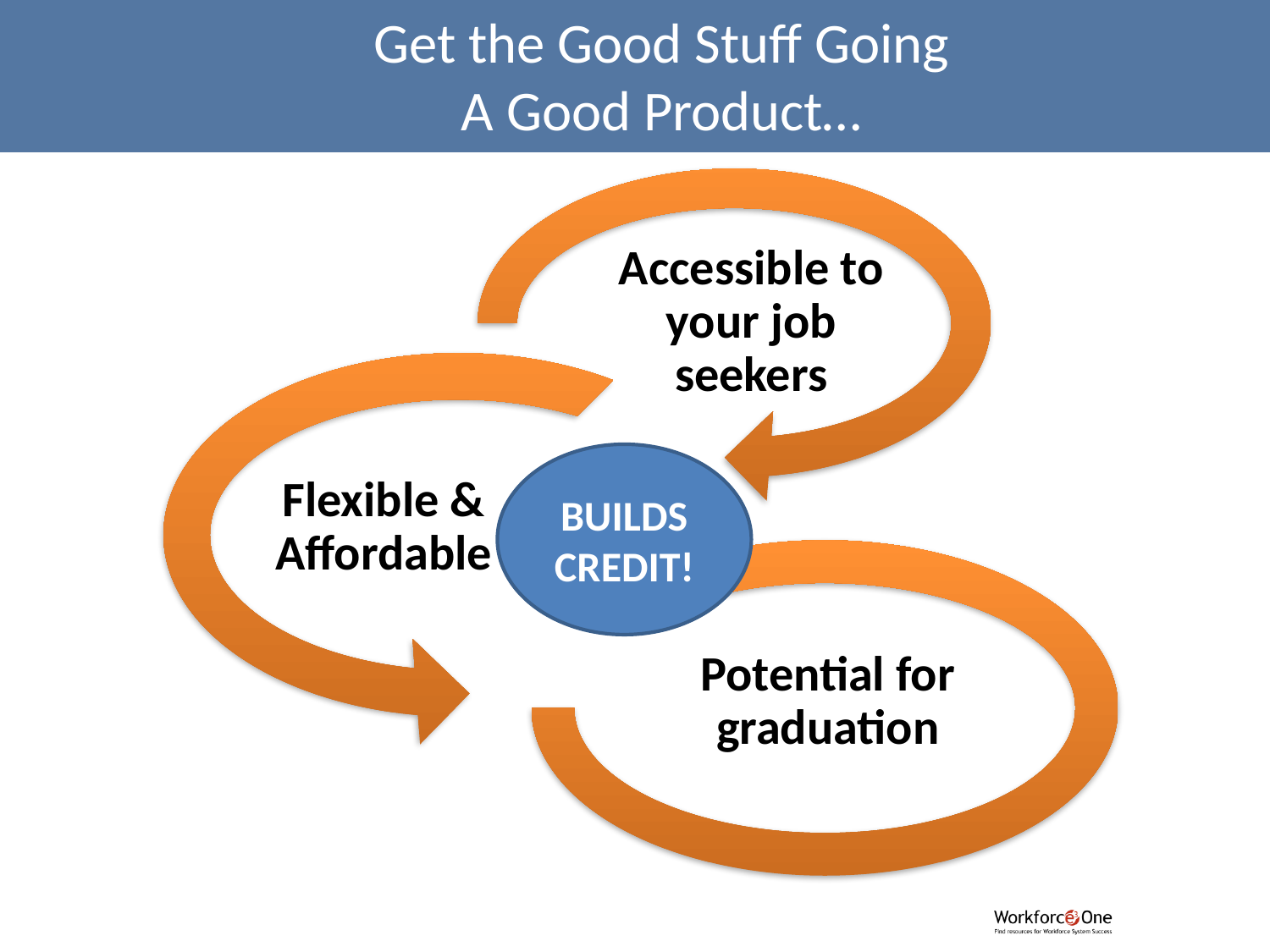

Get the Good Stuff Going
A Good Product…
Accessible to your job seekers
Flexible & Affordable
Potential for graduation
BUILDS CREDIT!